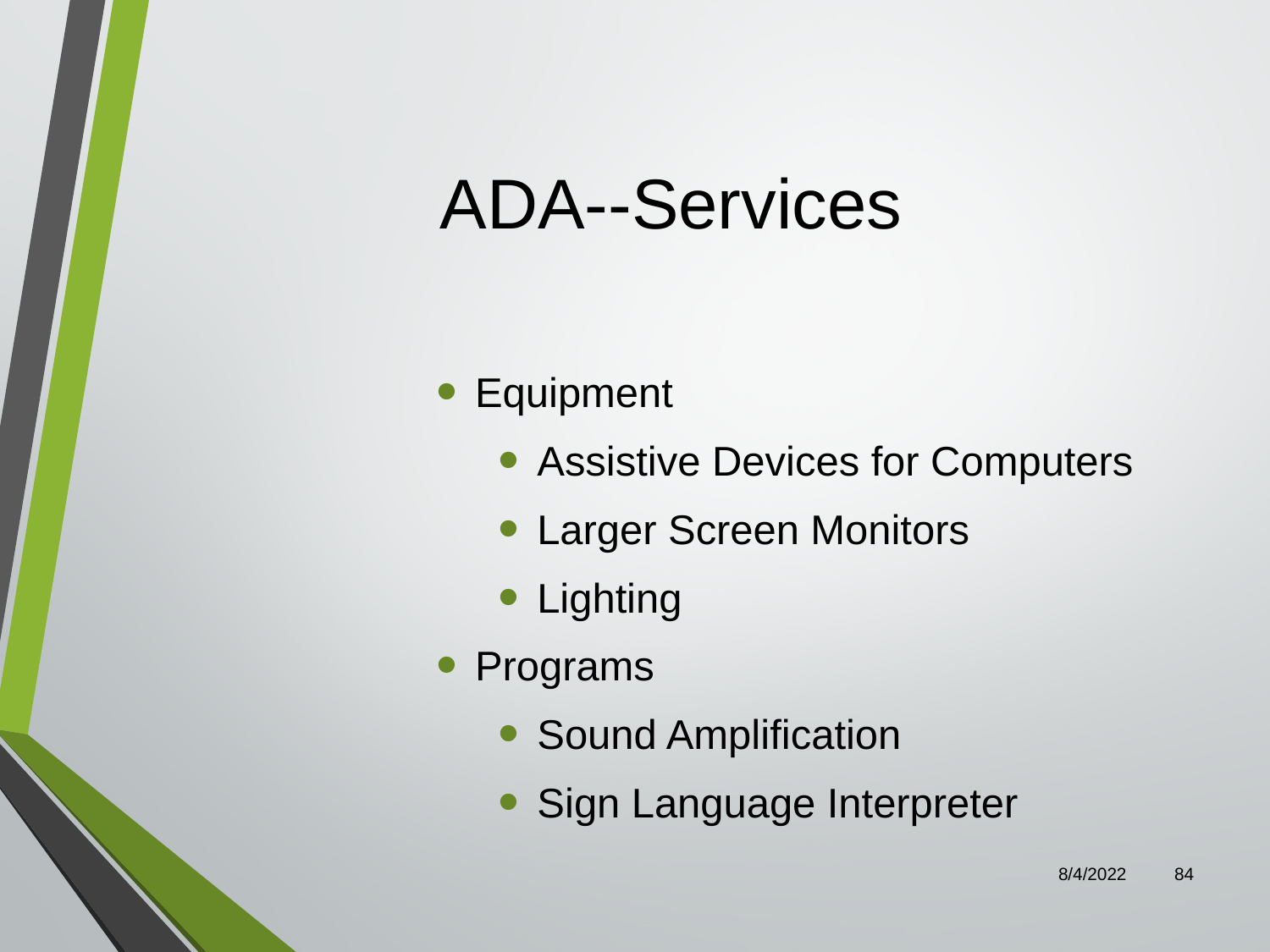

# ADA--Services
Equipment
Assistive Devices for Computers
Larger Screen Monitors
Lighting
Programs
Sound Amplification
Sign Language Interpreter
8/4/2022
84